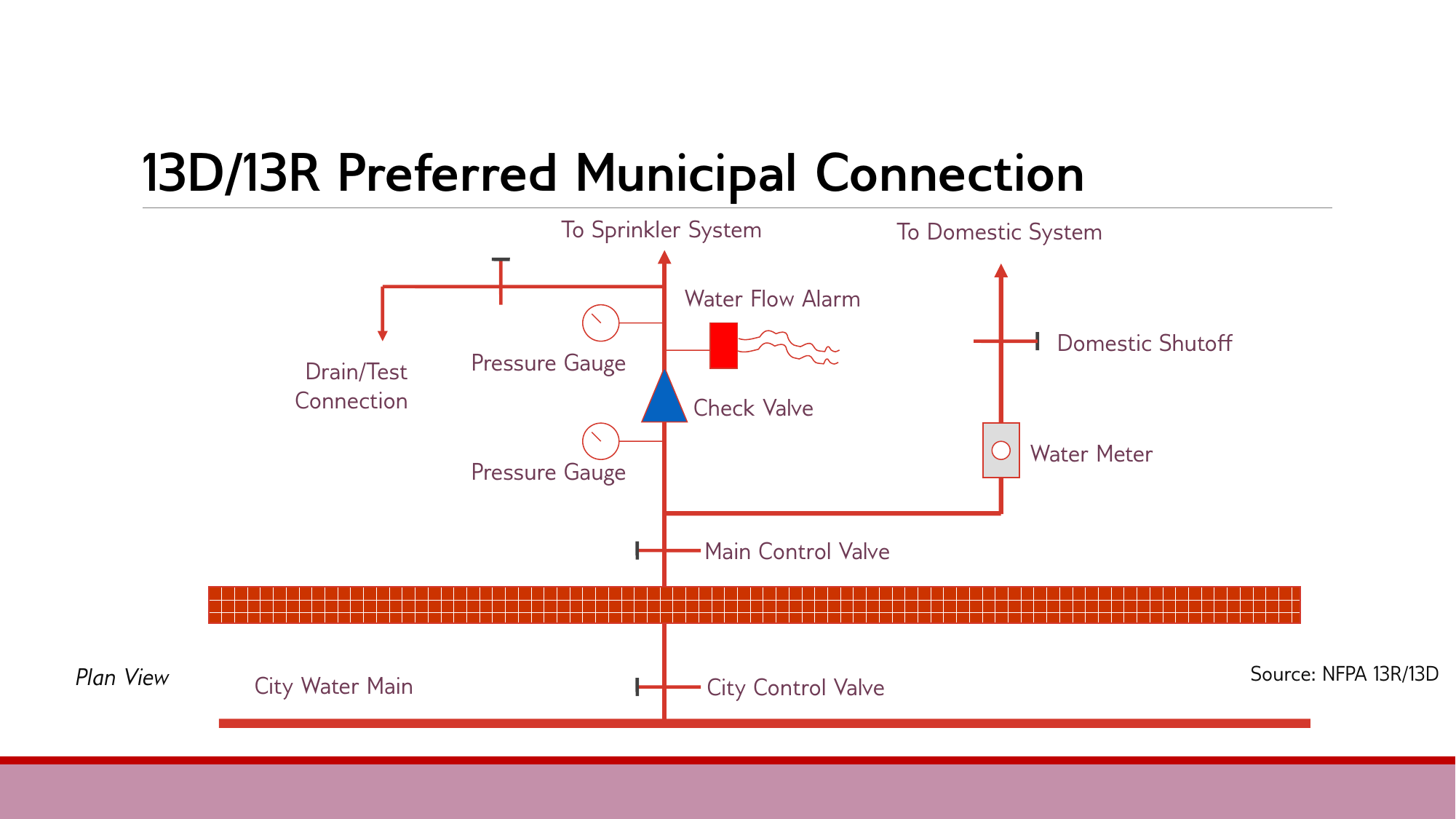

# 13D/13R Preferred Municipal Connection
To Sprinkler System

Water Flow Alarm

Domestic Shutoff

Pressure Gauge

Drain/Test Connection

Check Valve

Water Meter

Pressure Gauge

Main Control Valve

City Water Main
City Control Valve

To Domestic System
Source: NFPA 13R/13D
Plan View